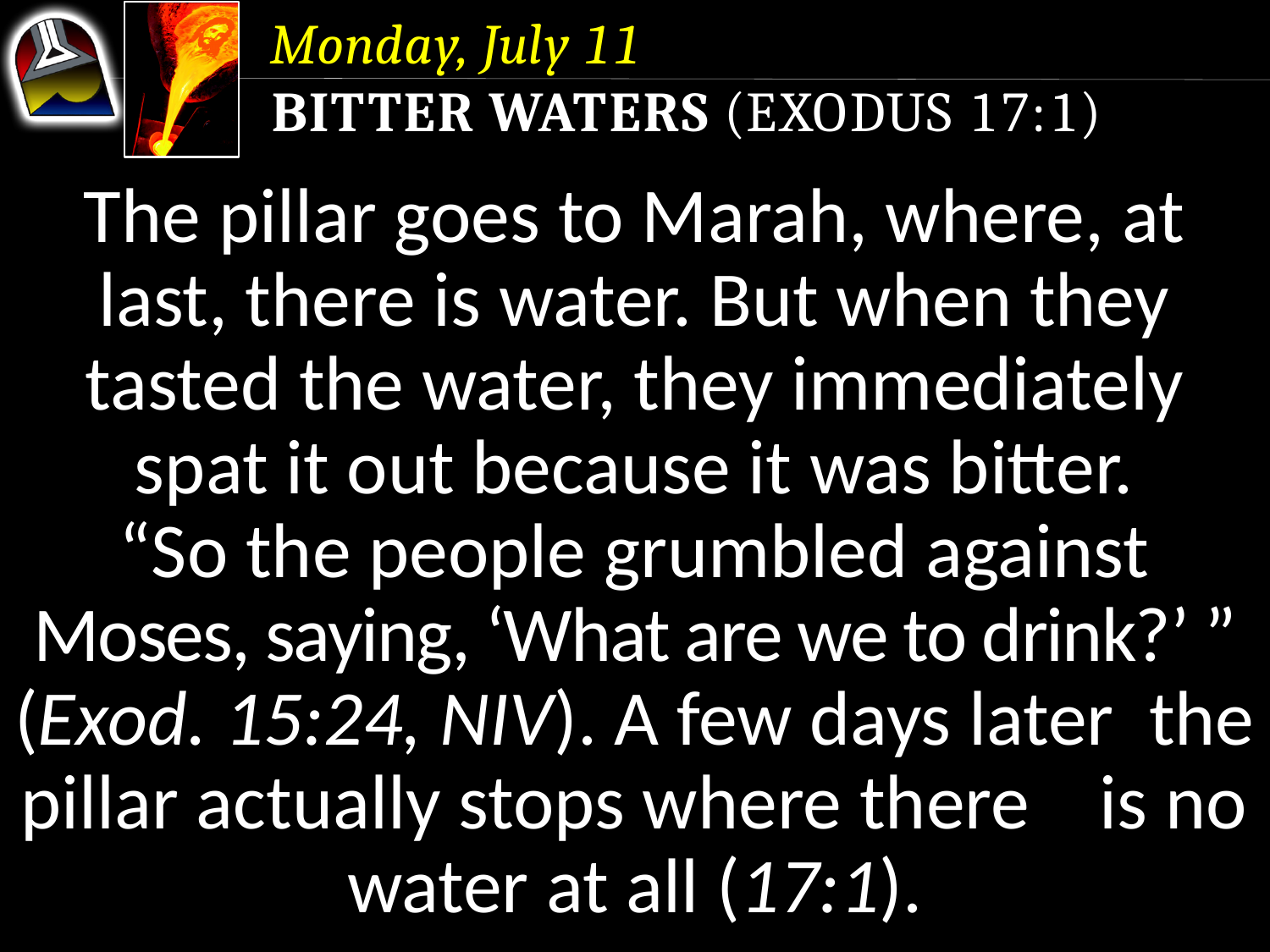

Monday, July 11
Bitter Waters (Exodus 17:1)
The pillar goes to Marah, where, at last, there is water. But when they tasted the water, they immediately spat it out because it was bitter.
“So the people grumbled against Moses, saying, ‘What are we to drink?’ ”
(Exod. 15:24, NIV). A few days later  the pillar actually stops where there    is no water at all (17:1).